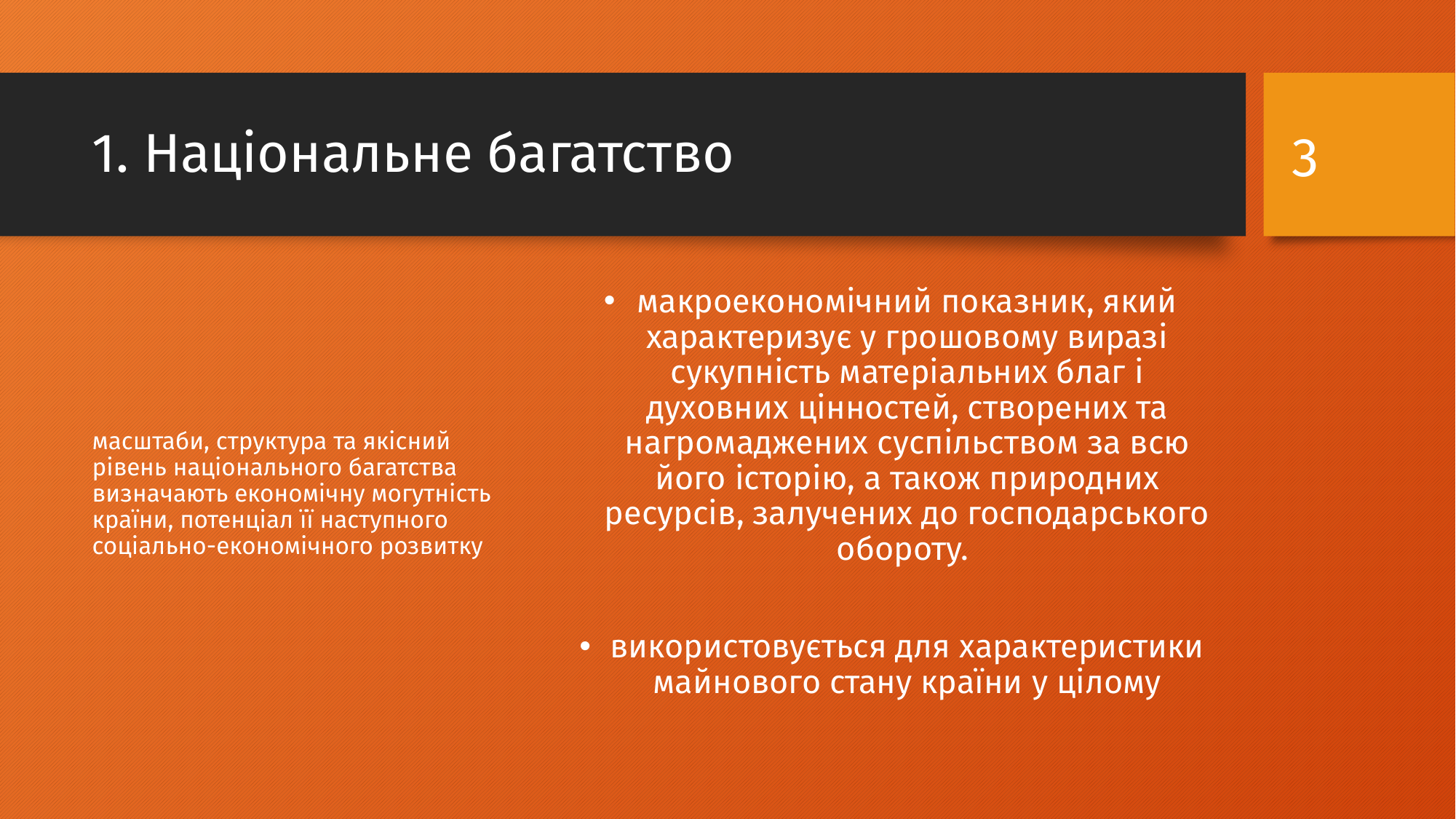

# 1. Національне багатство
3
масштаби, структура та якісний рівень національного багатства визначають економічну могутність країни, потенціал її наступного соціально-економічного розвитку
макроекономічний показник, який характеризує у грошовому виразі сукупність матеріальних благ і духовних цінностей, створених та нагромаджених суспільством за всю його історію, а також природних ресурсів, залучених до господарського обороту.

використовується для характеристики майнового стану країни у цілому